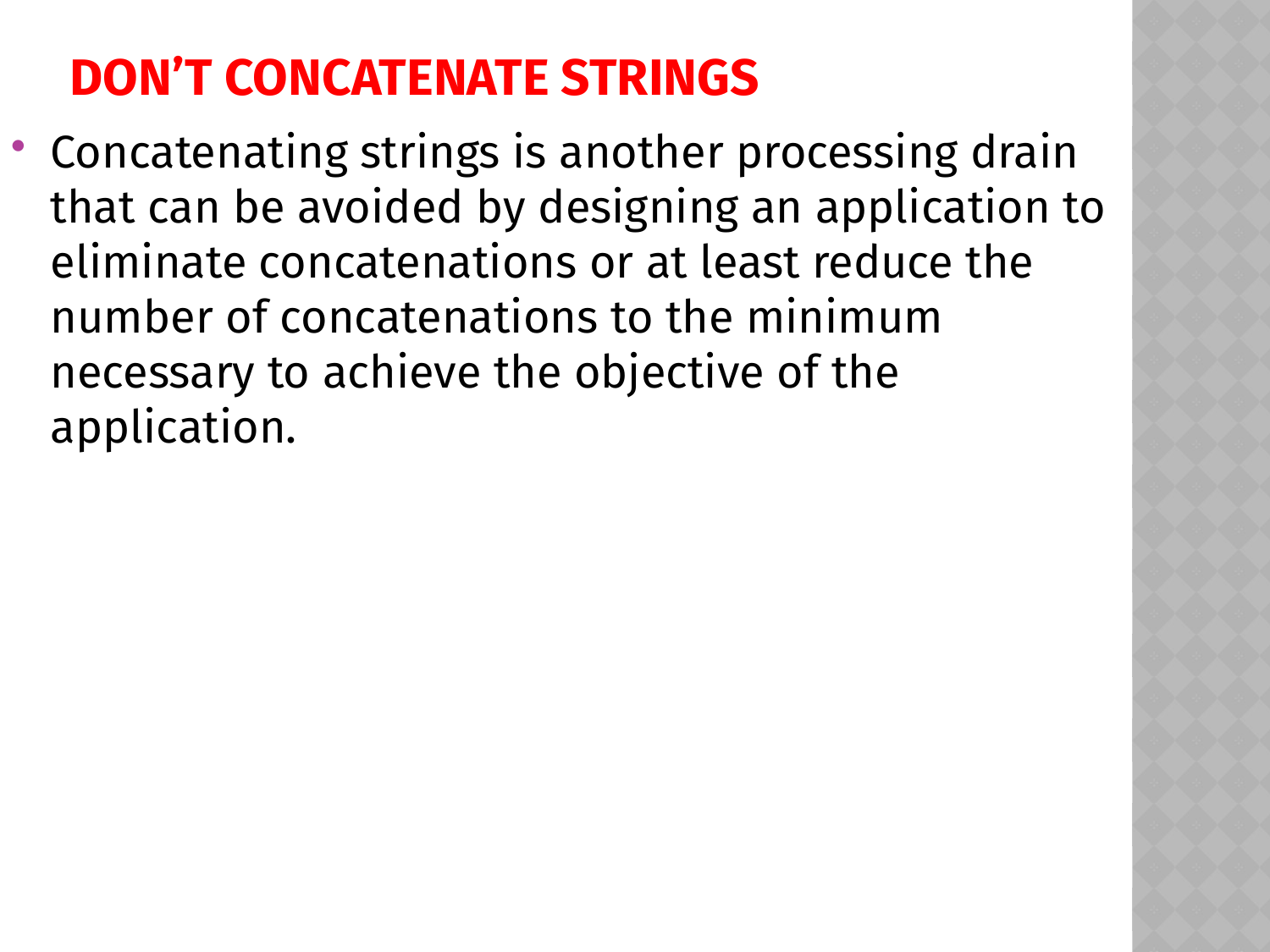

# Don’t Concatenate Strings
Concatenating strings is another processing drain that can be avoided by designing an application to eliminate concatenations or at least reduce the number of concatenations to the minimum necessary to achieve the objective of the application.